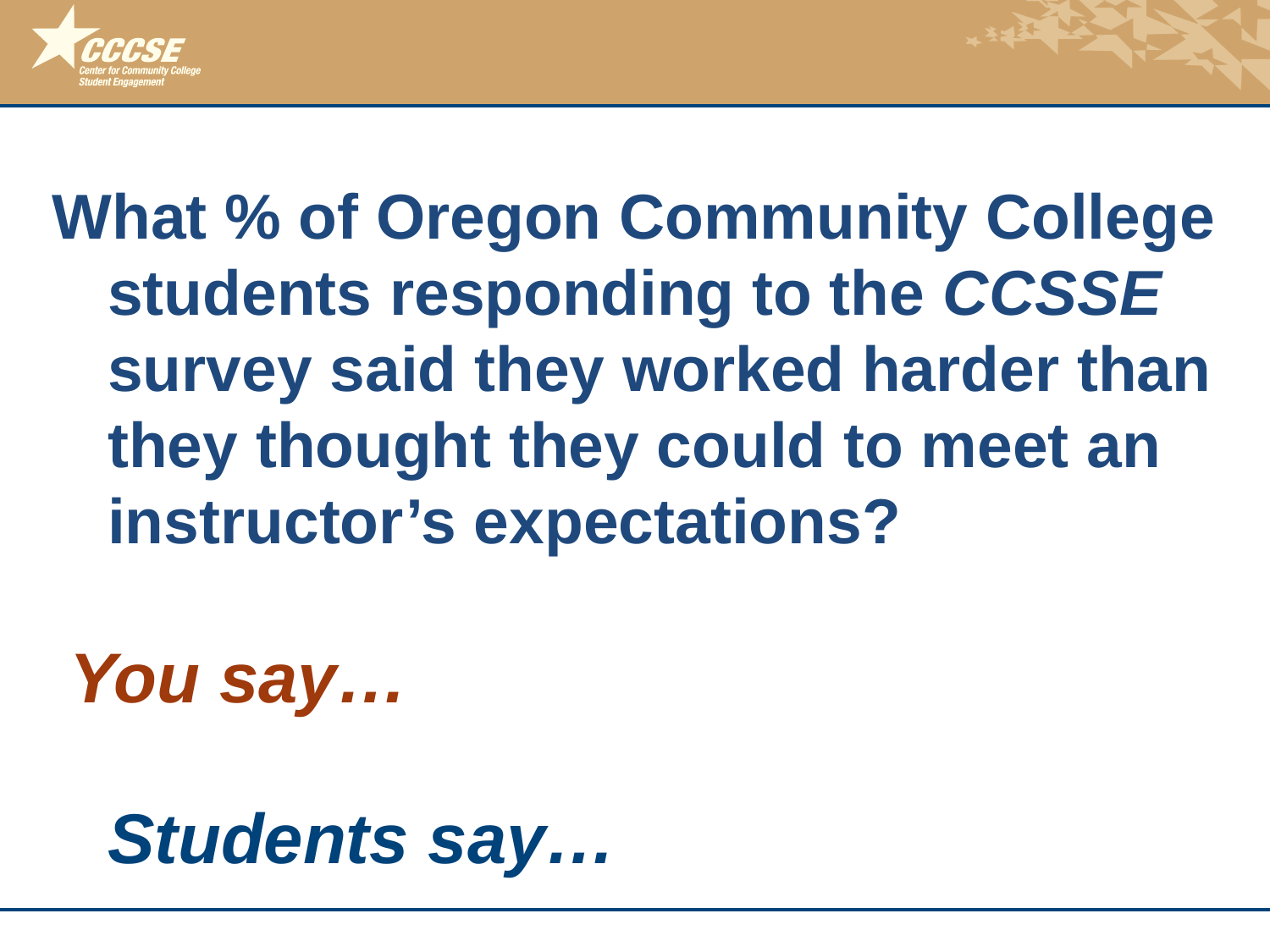

What % of Oregon Community College students responding to the CCSSE survey said they worked harder than they thought they could to meet an instructor’s expectations?

 You say…

	Students say…